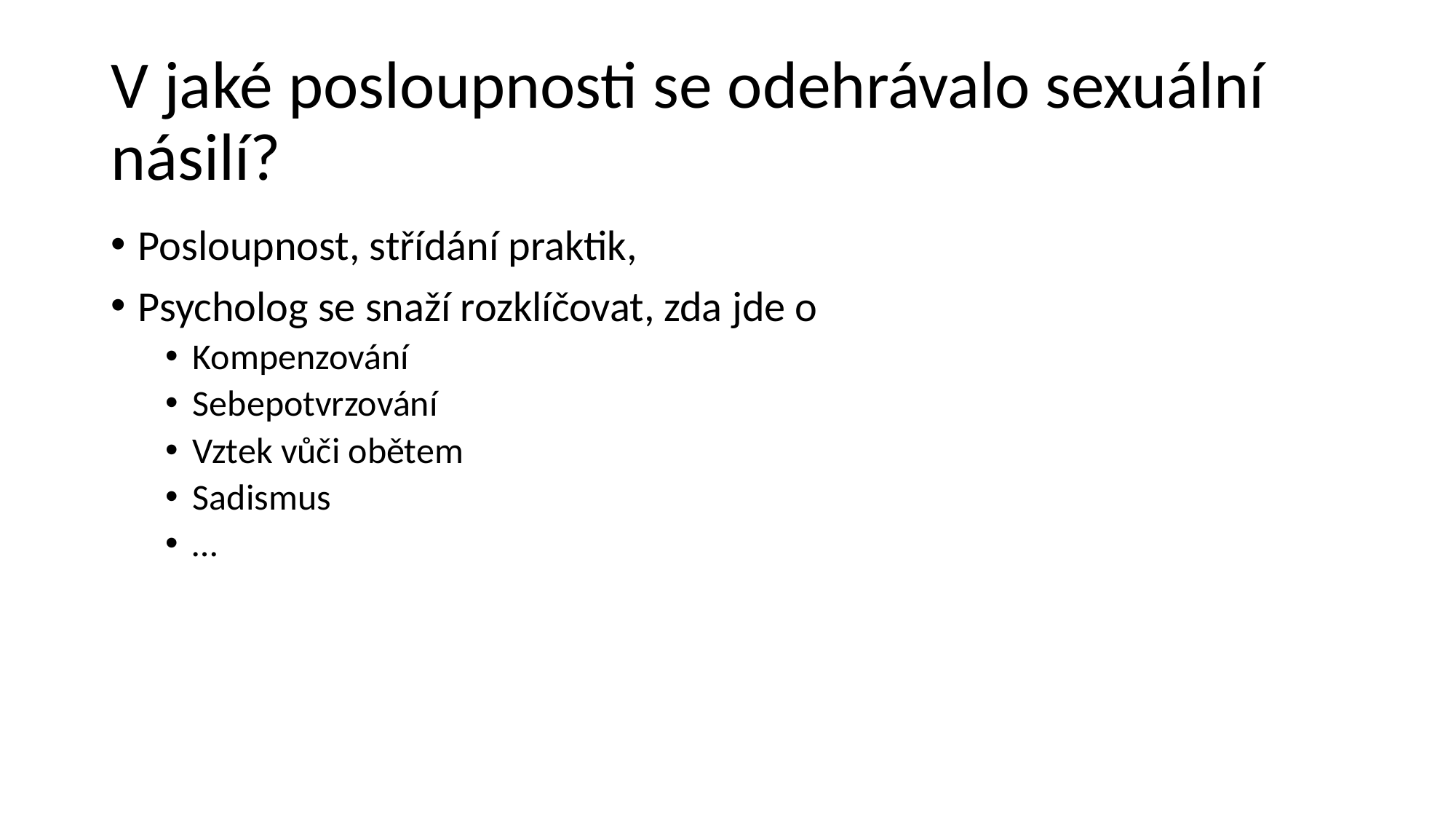

# V jaké posloupnosti se odehrávalo sexuální násilí?
Posloupnost, střídání praktik,
Psycholog se snaží rozklíčovat, zda jde o
Kompenzování
Sebepotvrzování
Vztek vůči obětem
Sadismus
…